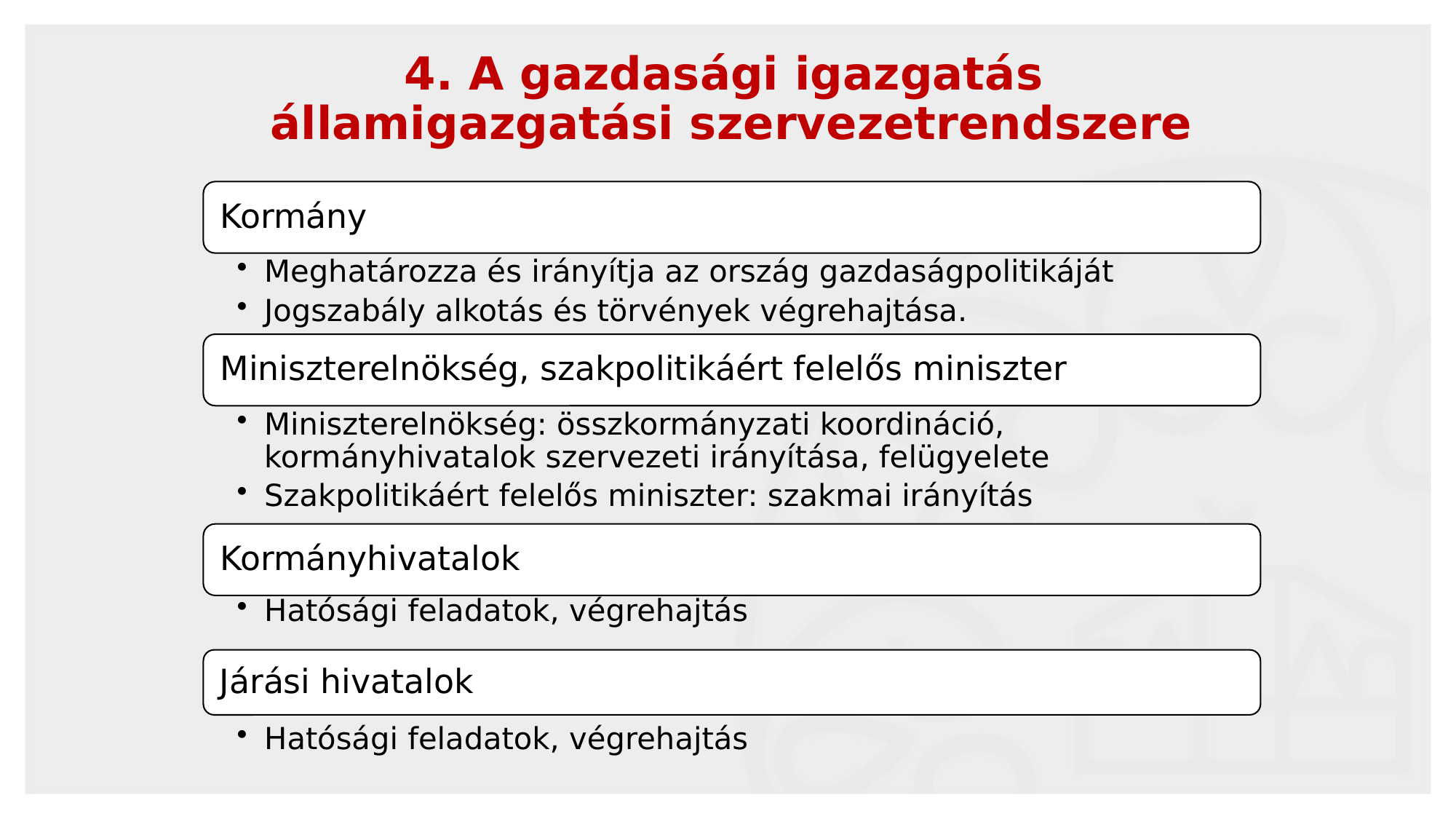

4. A gazdasági igazgatás
államigazgatási szervezetrendszere
Kormány
Meghatározza és irányítja az ország gazdaságpolitikáját
Jogszabály alkotás és törvények végrehajtása.
Miniszterelnökség, szakpolitikáért felelős miniszter
Miniszterelnökség: összkormányzati koordináció, kormányhivatalok szervezeti irányítása, felügyelete
Szakpolitikáért felelős miniszter: szakmai irányítás
Kormányhivatalok
Hatósági feladatok, végrehajtás
Járási hivatalok
Hatósági feladatok, végrehajtás